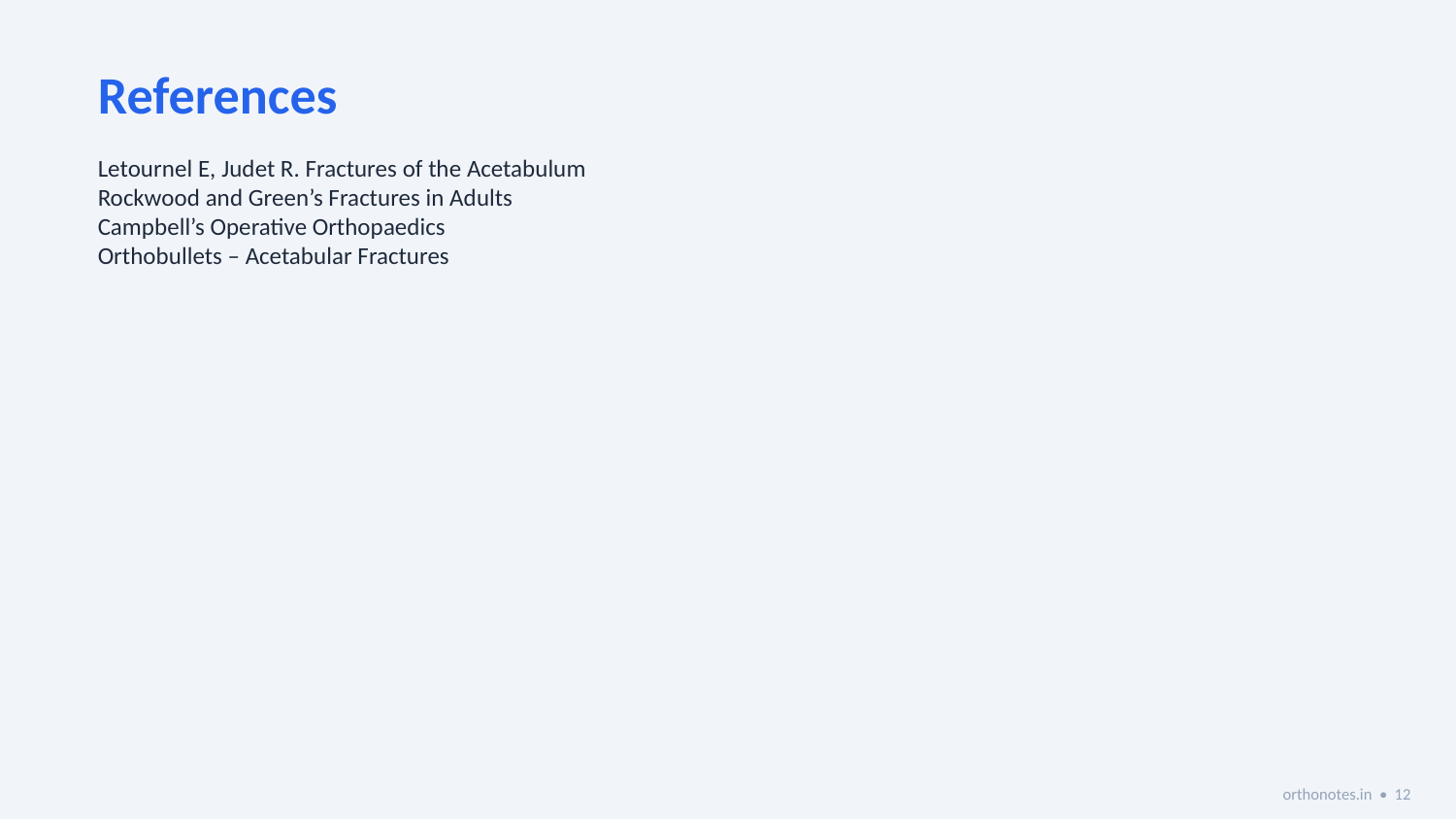

References
Letournel E, Judet R. Fractures of the Acetabulum
Rockwood and Green’s Fractures in Adults
Campbell’s Operative Orthopaedics
Orthobullets – Acetabular Fractures
orthonotes.in  •  12